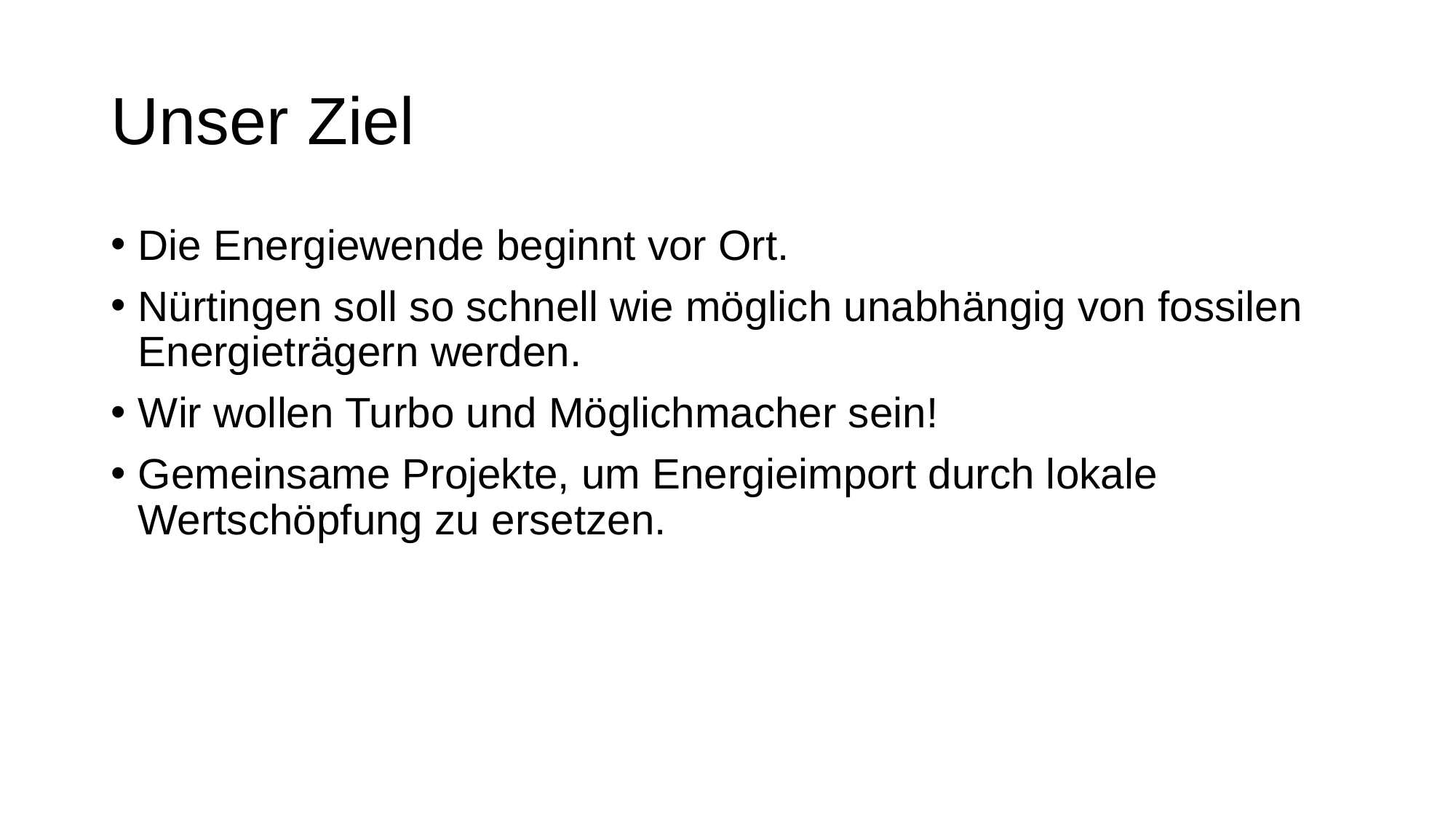

# Unser Ziel
Die Energiewende beginnt vor Ort.
Nürtingen soll so schnell wie möglich unabhängig von fossilen Energieträgern werden.
Wir wollen Turbo und Möglichmacher sein!
Gemeinsame Projekte, um Energieimport durch lokale Wertschöpfung zu ersetzen.